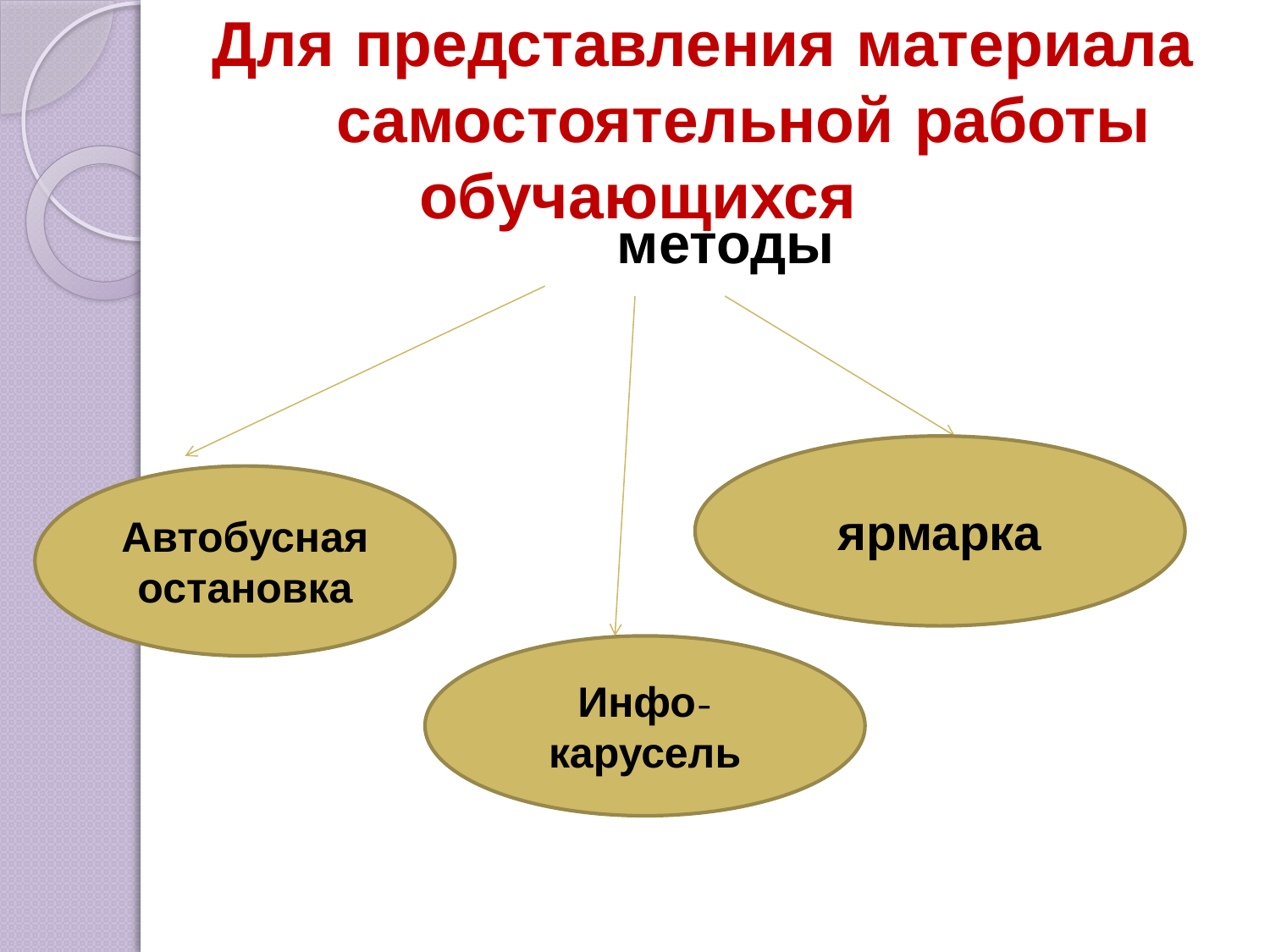

# Для представления материала самостоятельной работы обучающихся
методы

ярмарка
Автобусная остановка
Инфо-карусель